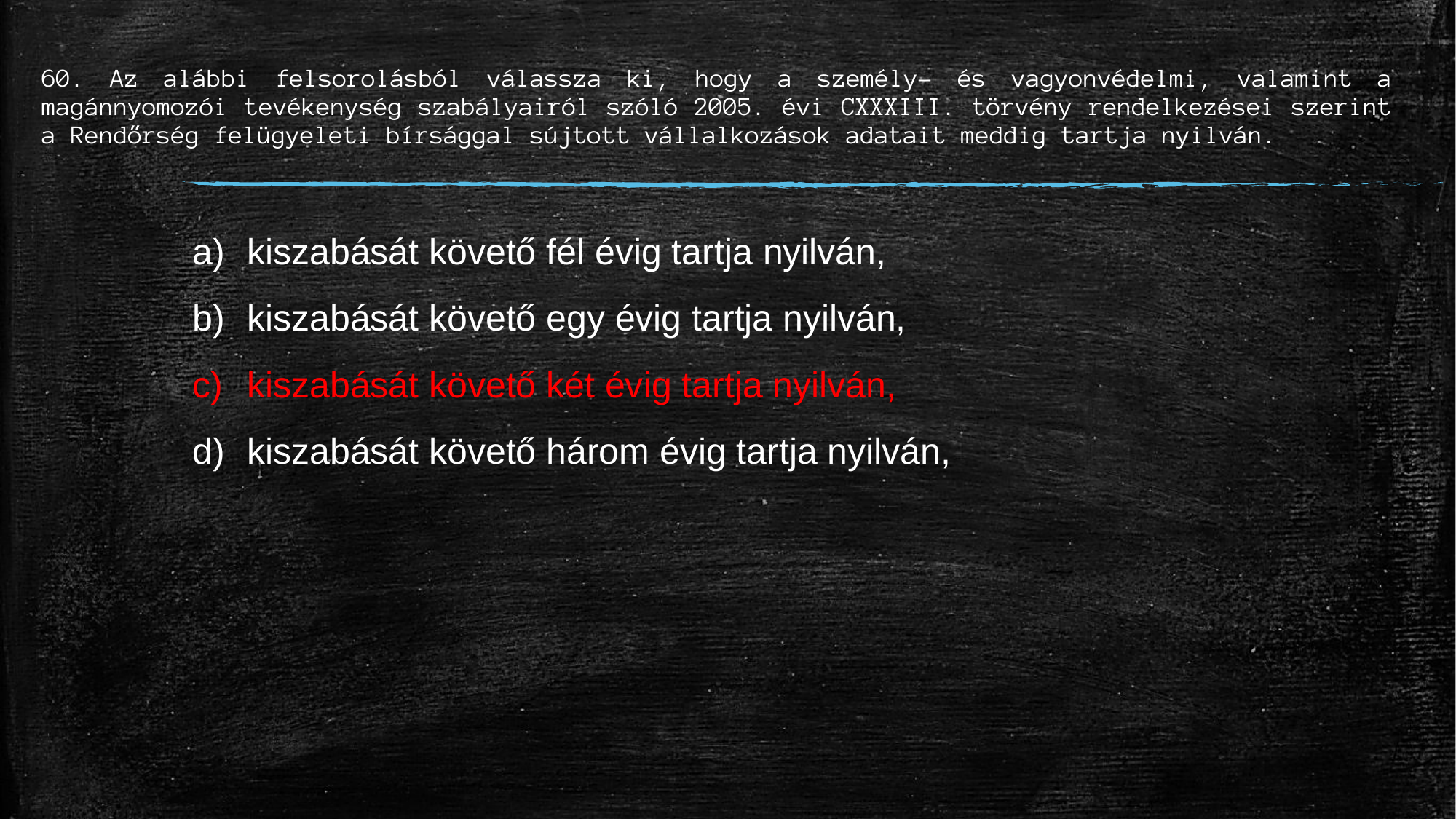

# 60. Az alábbi felsorolásból válassza ki, hogy a személy- és vagyonvédelmi, valamint a magánnyomozói tevékenység szabályairól szóló 2005. évi CXXXIII. törvény rendelkezései szerint a Rendőrség felügyeleti bírsággal sújtott vállalkozások adatait meddig tartja nyilván.
kiszabását követő fél évig tartja nyilván,
kiszabását követő egy évig tartja nyilván,
kiszabását követő két évig tartja nyilván,
kiszabását követő három évig tartja nyilván,